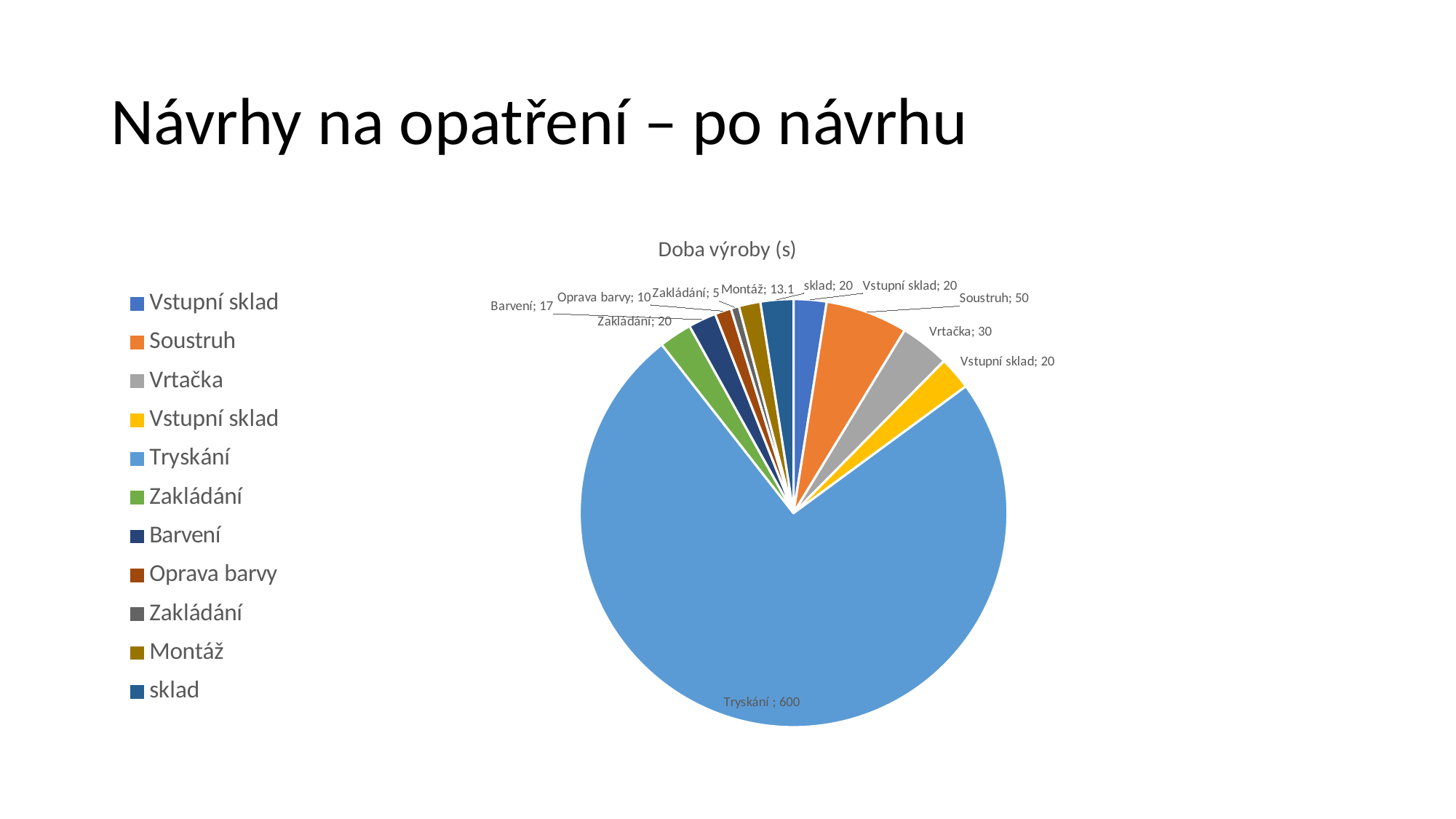

# Návrhy na opatření – po návrhu

[unsupported chart]